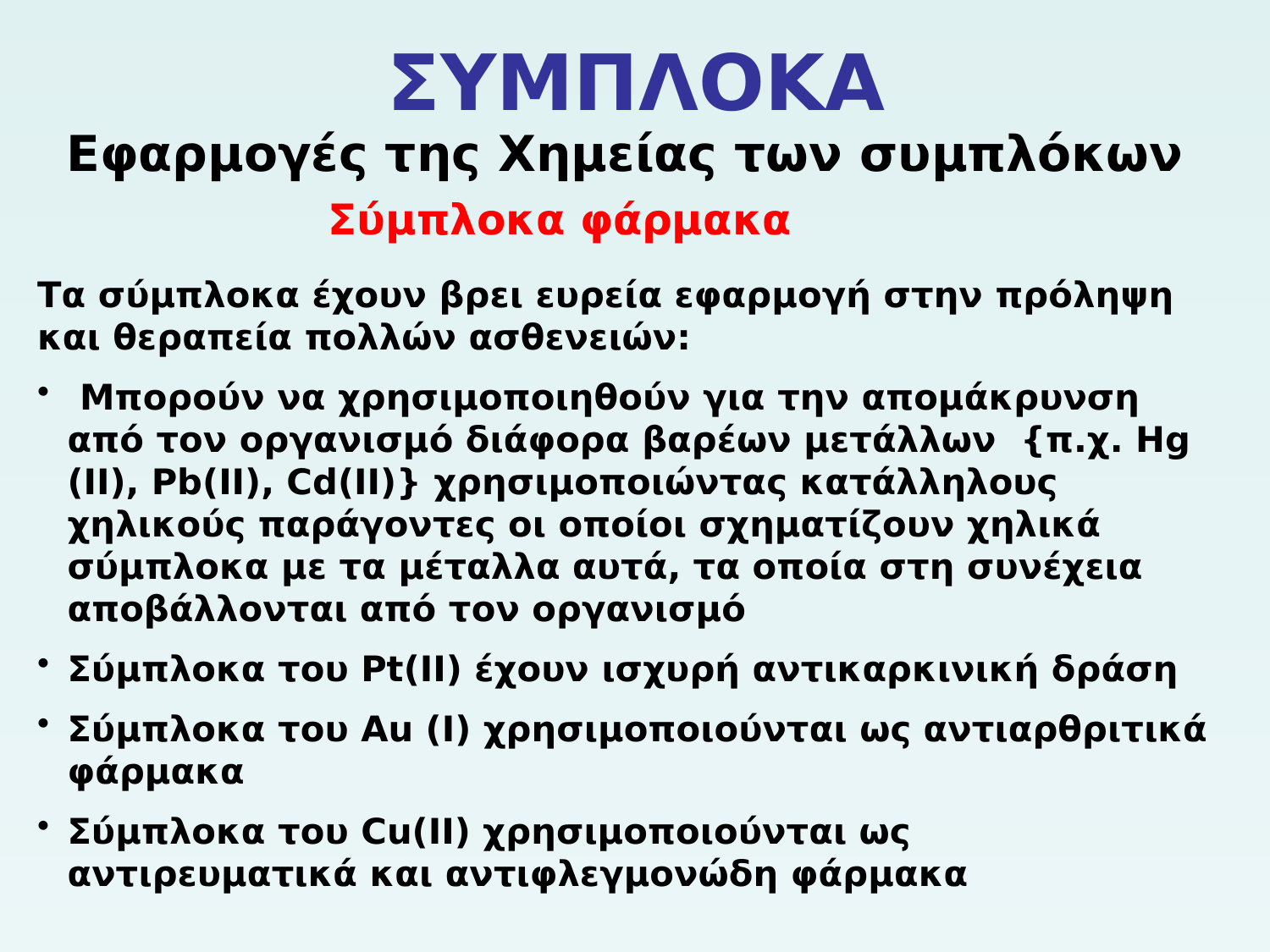

# ΣΥΜΠΛΟΚΑ
Εφαρμογές της Χημείας των συμπλόκων
Σύμπλοκα φάρμακα
Τα σύμπλοκα έχουν βρει ευρεία εφαρμογή στην πρόληψη και θεραπεία πολλών ασθενειών:
 Μπορούν να χρησιμοποιηθούν για την απομάκρυνση από τον οργανισμό διάφορα βαρέων μετάλλων  {π.χ. Hg (II), Pb(II), Cd(II)} χρησιμοποιώντας κατάλληλους χηλικούς παράγοντες οι οποίοι σχηματίζουν χηλικά σύμπλοκα με τα μέταλλα αυτά, τα οποία στη συνέχεια αποβάλλονται από τον οργανισμό
Σύμπλοκα του Pt(II) έχουν ισχυρή αντικαρκινική δράση
Σύμπλοκα του Au (I) χρησιμοποιούνται ως αντιαρθριτικά φάρμακα
Σύμπλοκα του Cu(II) χρησιμοποιούνται ως αντιρευματικά και αντιφλεγμονώδη φάρμακα